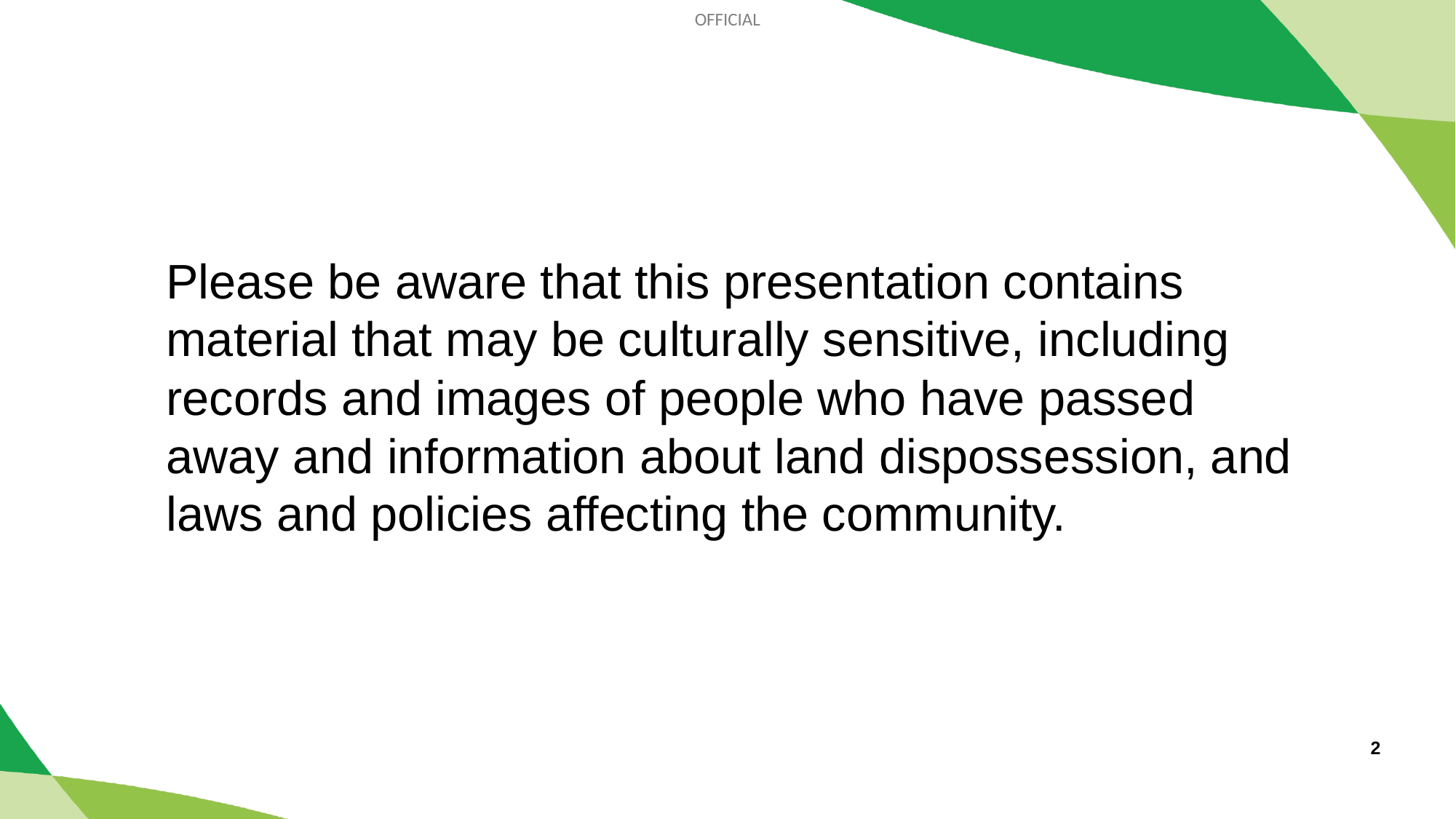

Please be aware that this presentation contains material that may be culturally sensitive, including records and images of people who have passed away and information about land dispossession, and laws and policies affecting the community.
2